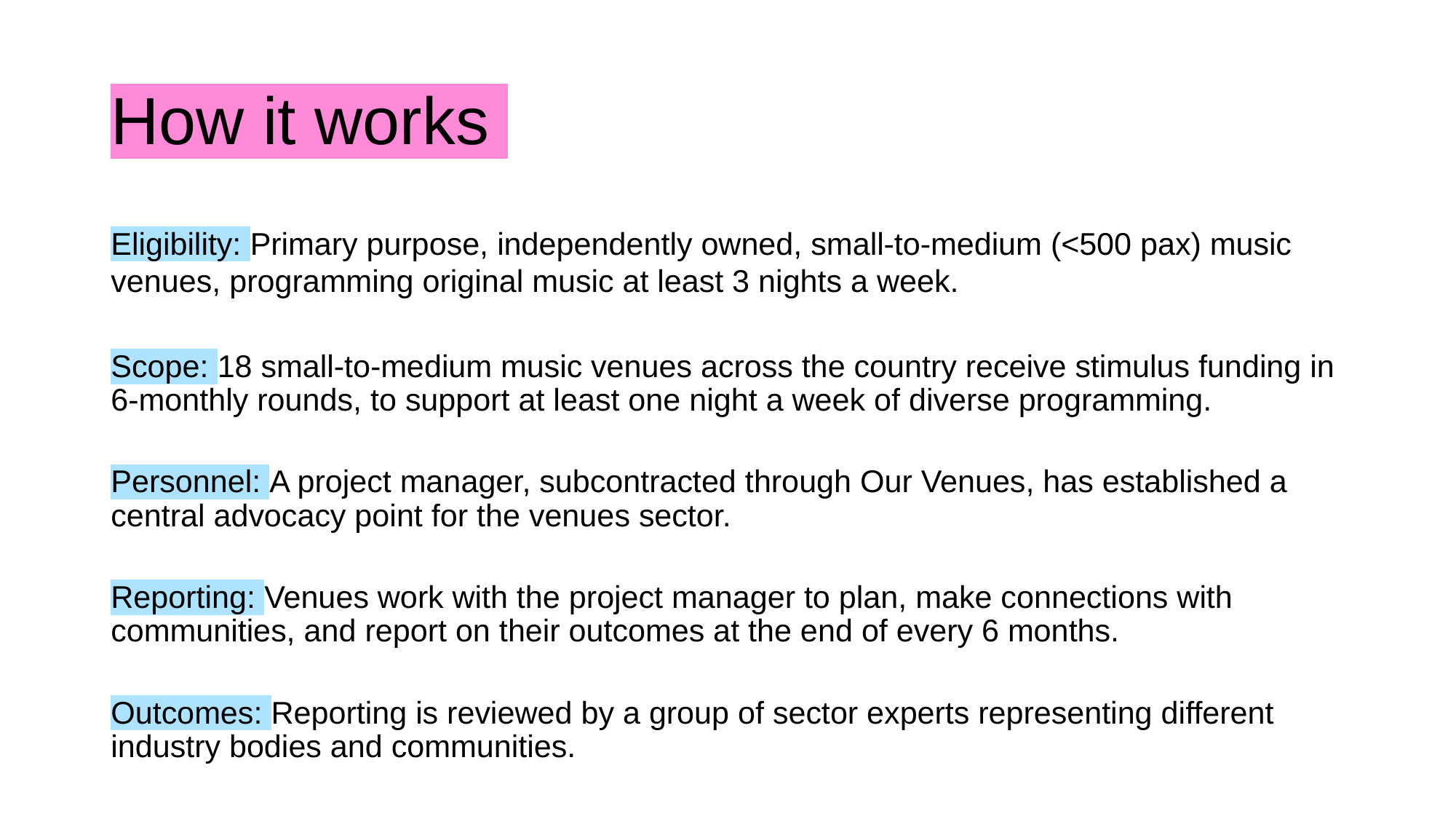

# How it works
Eligibility: Primary purpose, independently owned, small-to-medium (<500 pax) music venues, programming original music at least 3 nights a week.
Scope: 18 small-to-medium music venues across the country receive stimulus funding in 6-monthly rounds, to support at least one night a week of diverse programming.
Personnel: A project manager, subcontracted through Our Venues, has established a central advocacy point for the venues sector.
Reporting: Venues work with the project manager to plan, make connections with communities, and report on their outcomes at the end of every 6 months.
Outcomes: Reporting is reviewed by a group of sector experts representing different industry bodies and communities.